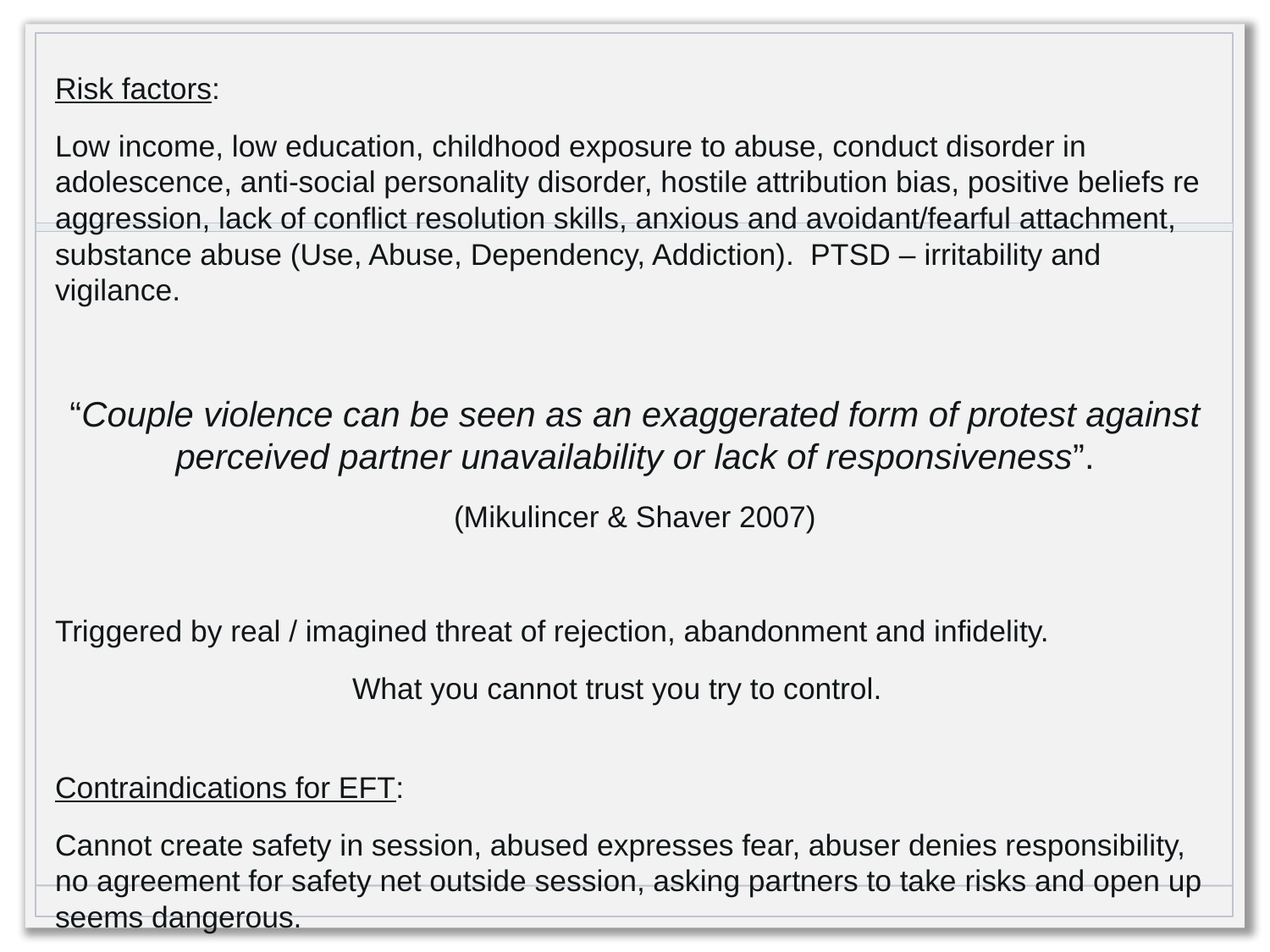

Risk factors:
Low income, low education, childhood exposure to abuse, conduct disorder in adolescence, anti-social personality disorder, hostile attribution bias, positive beliefs re aggression, lack of conflict resolution skills, anxious and avoidant/fearful attachment, substance abuse (Use, Abuse, Dependency, Addiction).  PTSD – irritability and vigilance.

“Couple violence can be seen as an exaggerated form of protest against perceived partner unavailability or lack of responsiveness”.
 (Mikulincer & Shaver 2007)

Triggered by real / imagined threat of rejection, abandonment and infidelity.
                                    What you cannot trust you try to control.

Contraindications for EFT:
Cannot create safety in session, abused expresses fear, abuser denies responsibility, no agreement for safety net outside session, asking partners to take risks and open up seems dangerous.
7
www.drsuejohnson.com